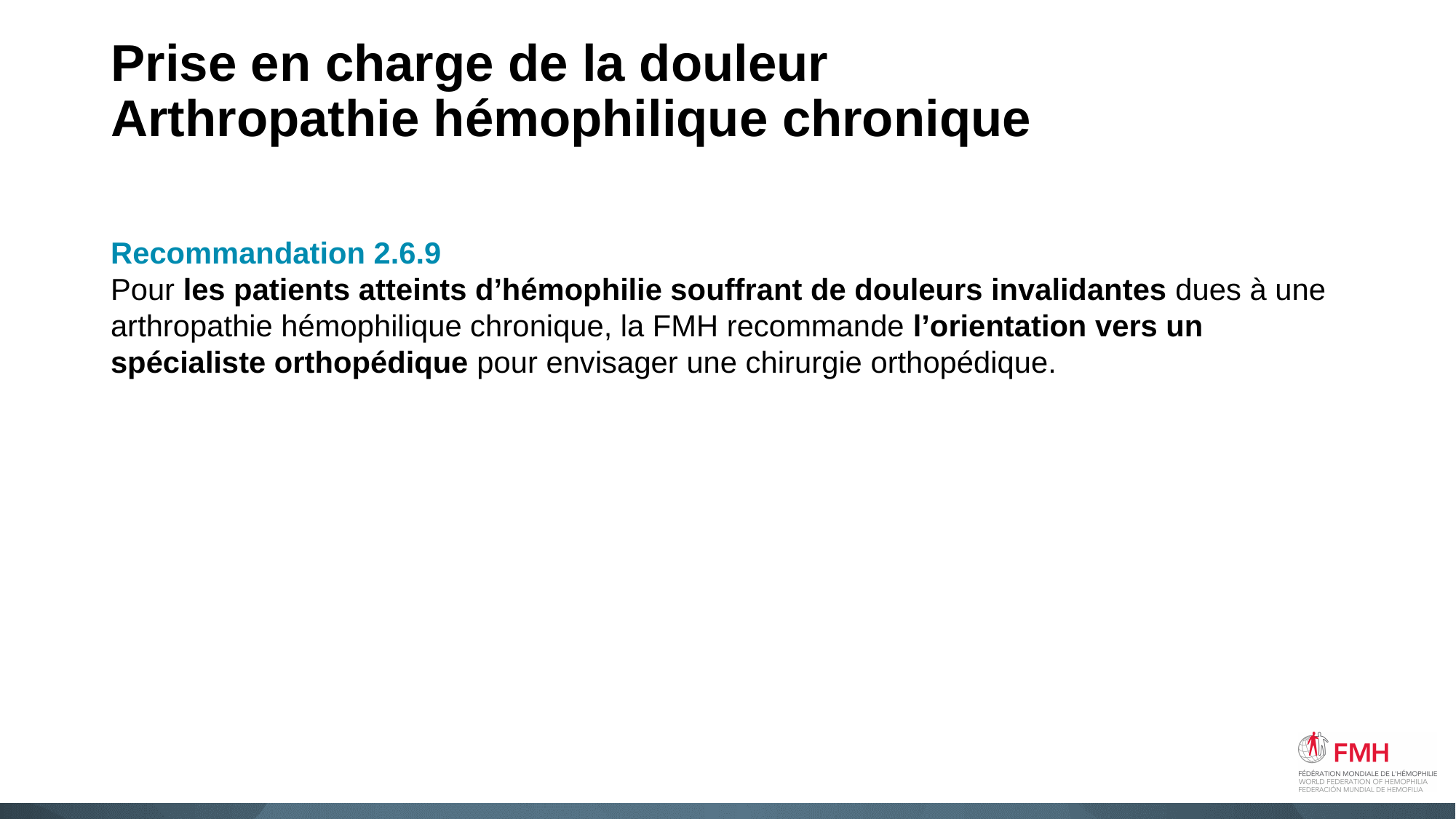

# Prise en charge de la douleur Arthropathie hémophilique chronique
Recommandation 2.6.9
Pour les patients atteints d’hémophilie souffrant de douleurs invalidantes dues à une arthropathie hémophilique chronique, la FMH recommande l’orientation vers un spécialiste orthopédique pour envisager une chirurgie orthopédique.